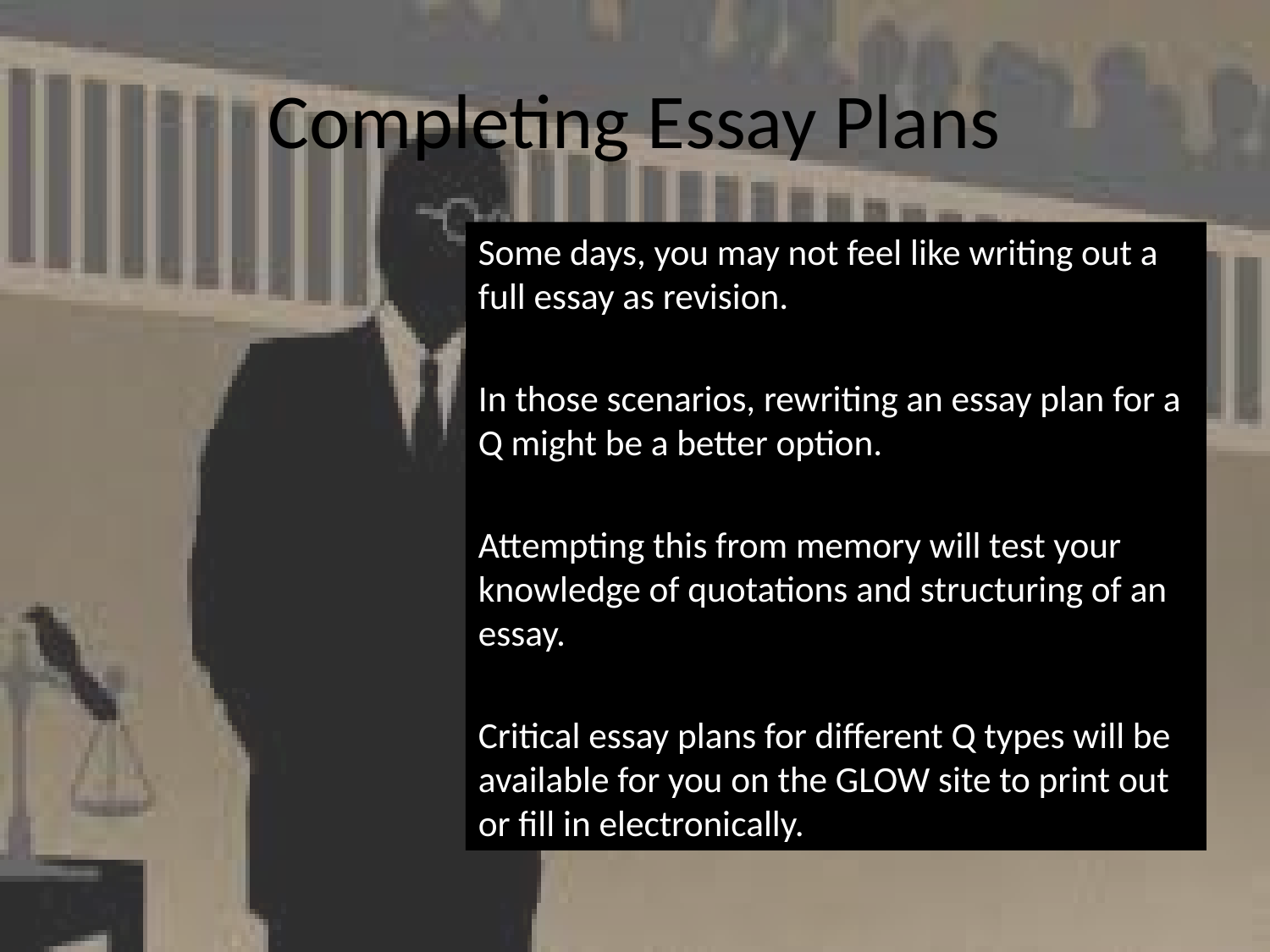

# Completing Essay Plans
Some days, you may not feel like writing out a full essay as revision.

In those scenarios, rewriting an essay plan for a Q might be a better option.

Attempting this from memory will test your knowledge of quotations and structuring of an essay.

Critical essay plans for different Q types will be available for you on the GLOW site to print out or fill in electronically.